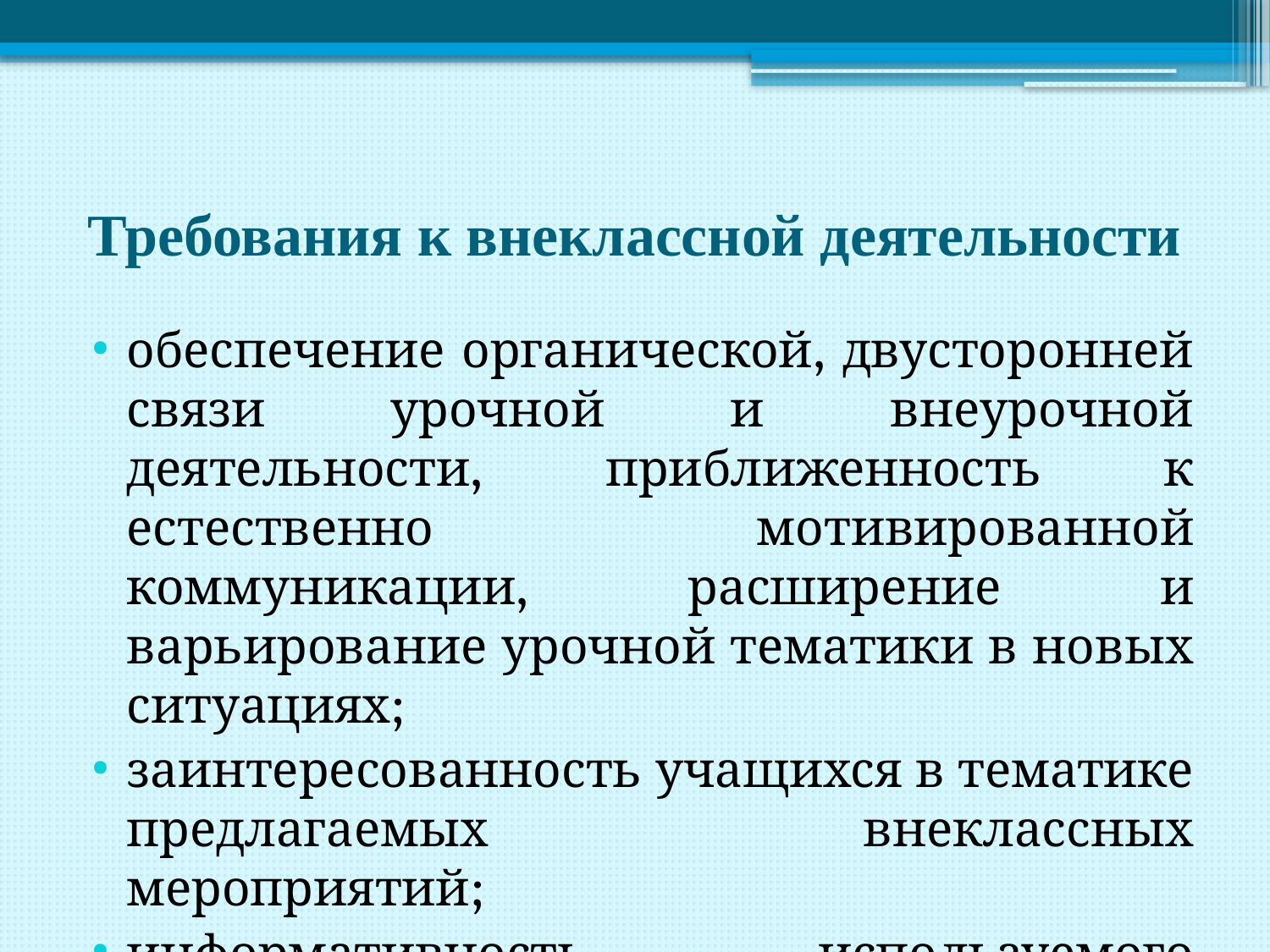

# Требования к внеклассной деятельности
обеспечение органической, двусторонней связи урочной и внеурочной деятельности, приближенность к естественно мотивированной коммуникации, расширение и варьирование урочной тематики в новых ситуациях;
заинтересованность учащихся в тематике предлагаемых внеклассных мероприятий;
информативность используемого материала;